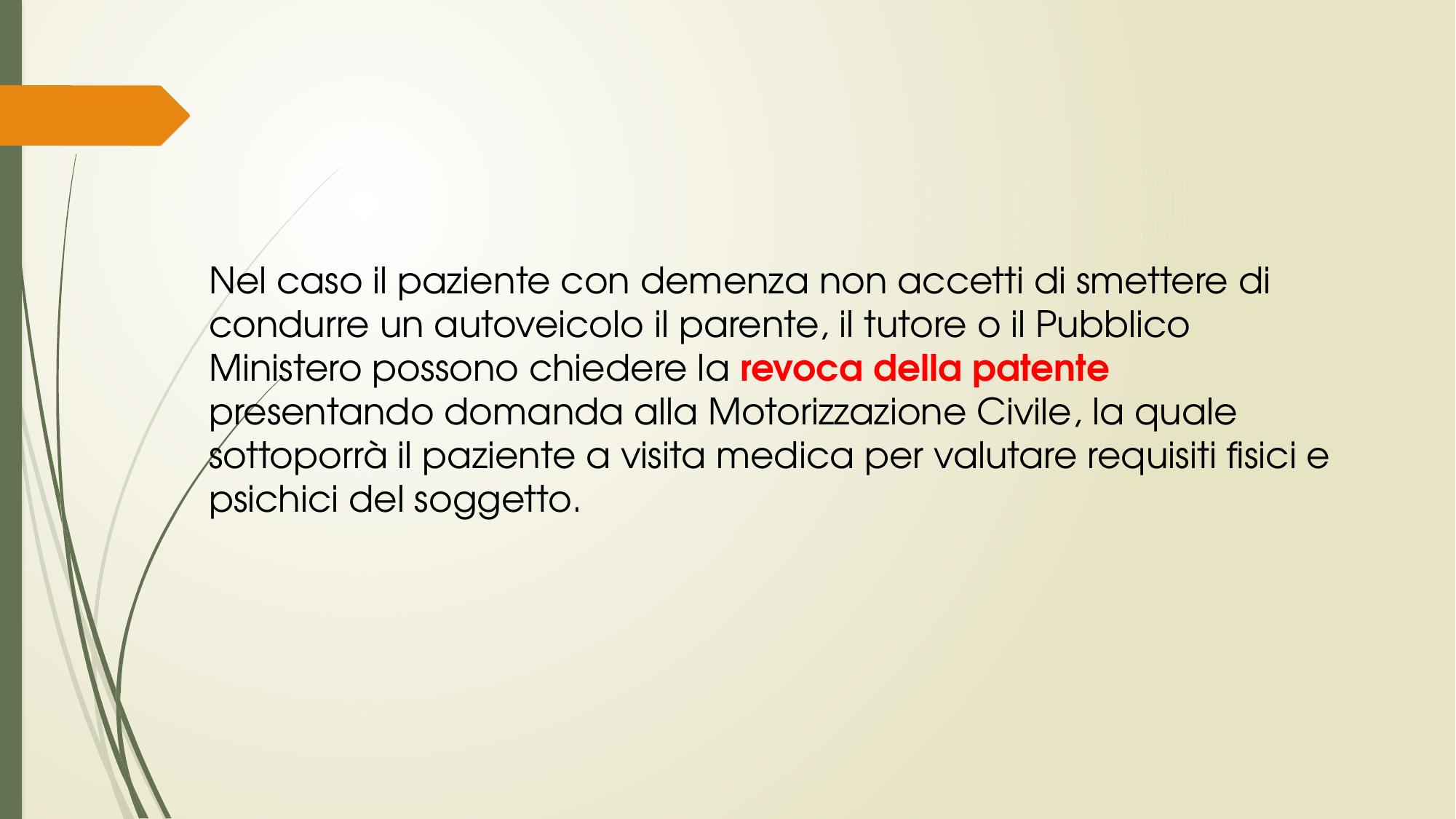

Nel caso il paziente con demenza non accetti di smettere di condurre un autoveicolo il parente, il tutore o il Pubblico Ministero possono chiedere la revoca della patente presentando domanda alla Motorizzazione Civile, la quale sottoporrà il paziente a visita medica per valutare requisiti fisici e psichici del soggetto.